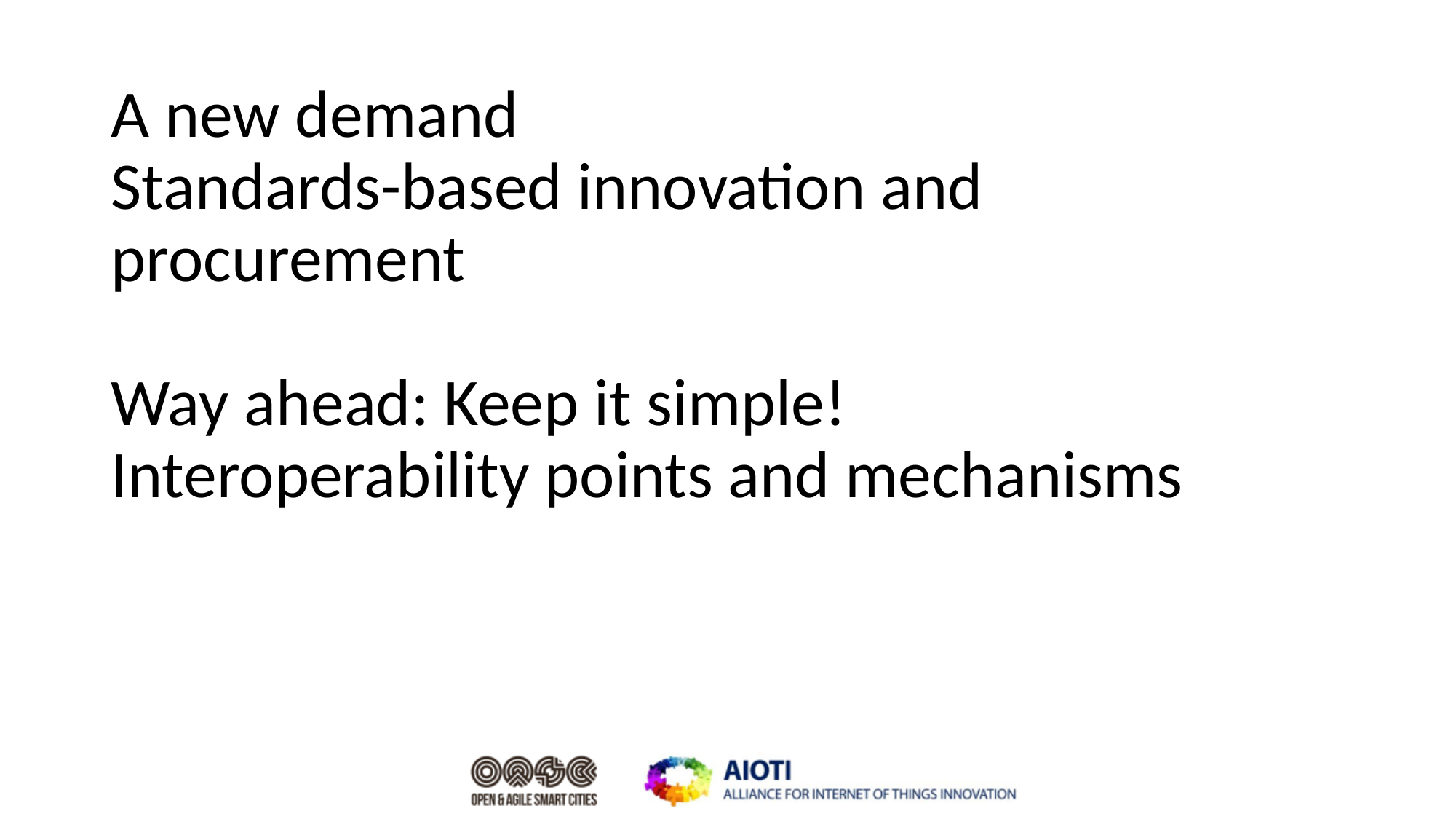

# A new demand Standards-based innovation and procurement Way ahead: Keep it simple! Interoperability points and mechanisms